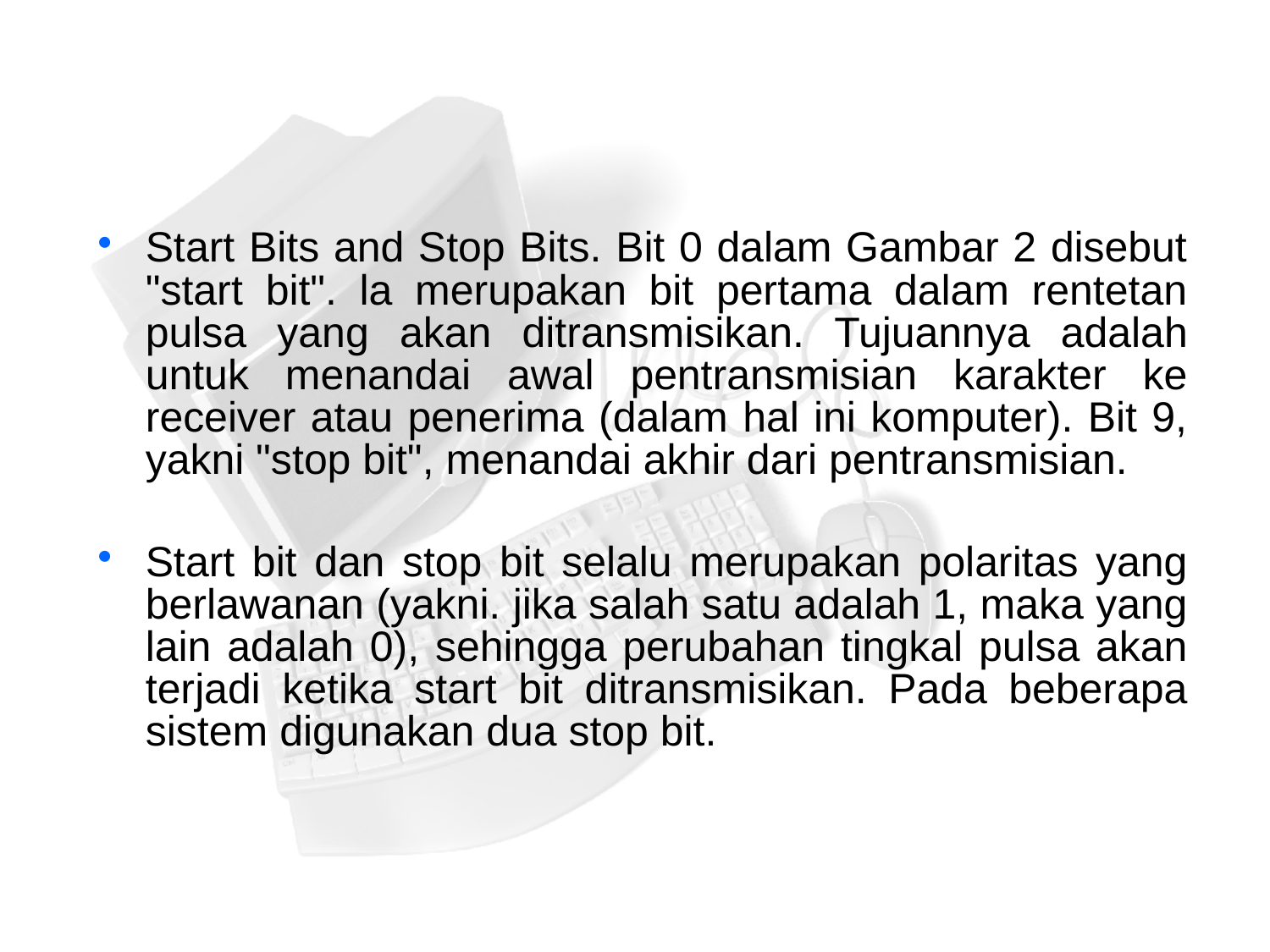

#
Start Bits and Stop Bits. Bit 0 dalam Gambar 2 disebut "start bit". la merupakan bit pertama dalam rentetan pulsa yang akan ditransmisikan. Tujuannya adalah untuk menandai awal pentransmisian karakter ke receiver atau penerima (dalam hal ini komputer). Bit 9, yakni "stop bit", menandai akhir dari pentransmisian.

Start bit dan stop bit selalu merupakan polaritas yang berlawanan (yakni. jika salah satu adalah 1, maka yang lain adalah 0), sehingga perubahan tingkal pulsa akan terjadi ketika start bit ditransmisikan. Pada beberapa sistem digunakan dua stop bit.